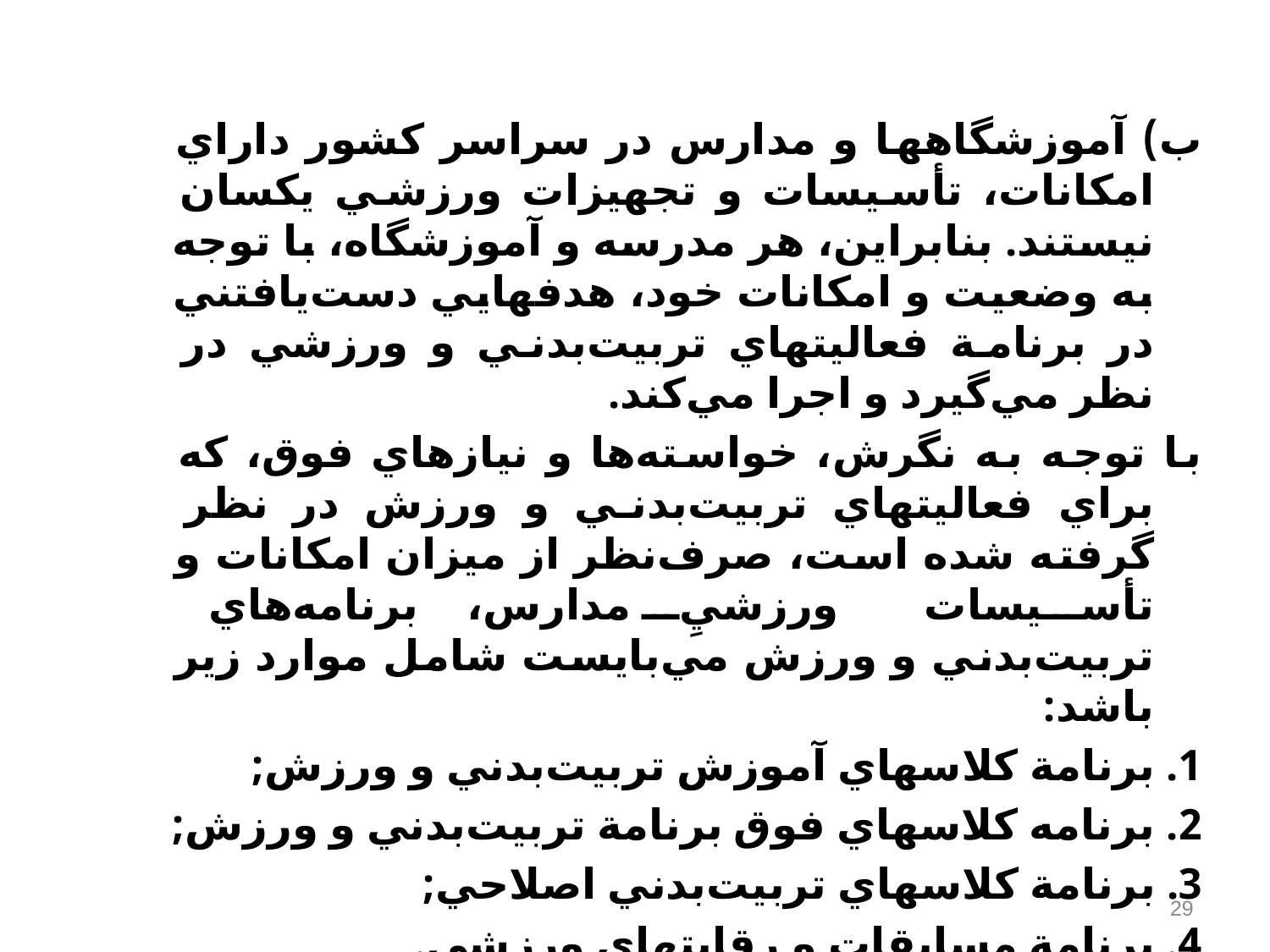

ب‌) آموزشگاهها و مدارس در سراسر كشور داراي امكانات‌، تأسيسات و تجهيزات ورزشي يكسان نيستند. بنابراين‌، هر مدرسه و آموزشگاه‌، با توجه به وضعيت و امكانات خود، هدفهايي دست‌يافتني در برنامة فعاليتهاي تربيت‌بدني و ورزشي در نظر مي‌گيرد و اجرا مي‌كند.
با توجه به نگرش‌، خواسته‌ها و نيازهاي فوق‌، كه براي فعاليتهاي تربيت‌بدني و ورزش در نظر گرفته شده است‌، صرف‌نظر از ميزان امكانات و تأسيسات ورزشي‌ِ مدارس‌، برنامه‌هاي تربيت‌بدني و ورزش مي‌بايست شامل موارد زير باشد:
1. برنامة كلاسهاي آموزش تربيت‌بدني و ورزش‌;
2. برنامه كلاسهاي فوق برنامة تربيت‌بدني و ورزش‌;
3. برنامة كلاسهاي تربيت‌بدني اصلاحي‌;
4. برنامة مسابقات و رقابتهاي ورزشي‌.
29